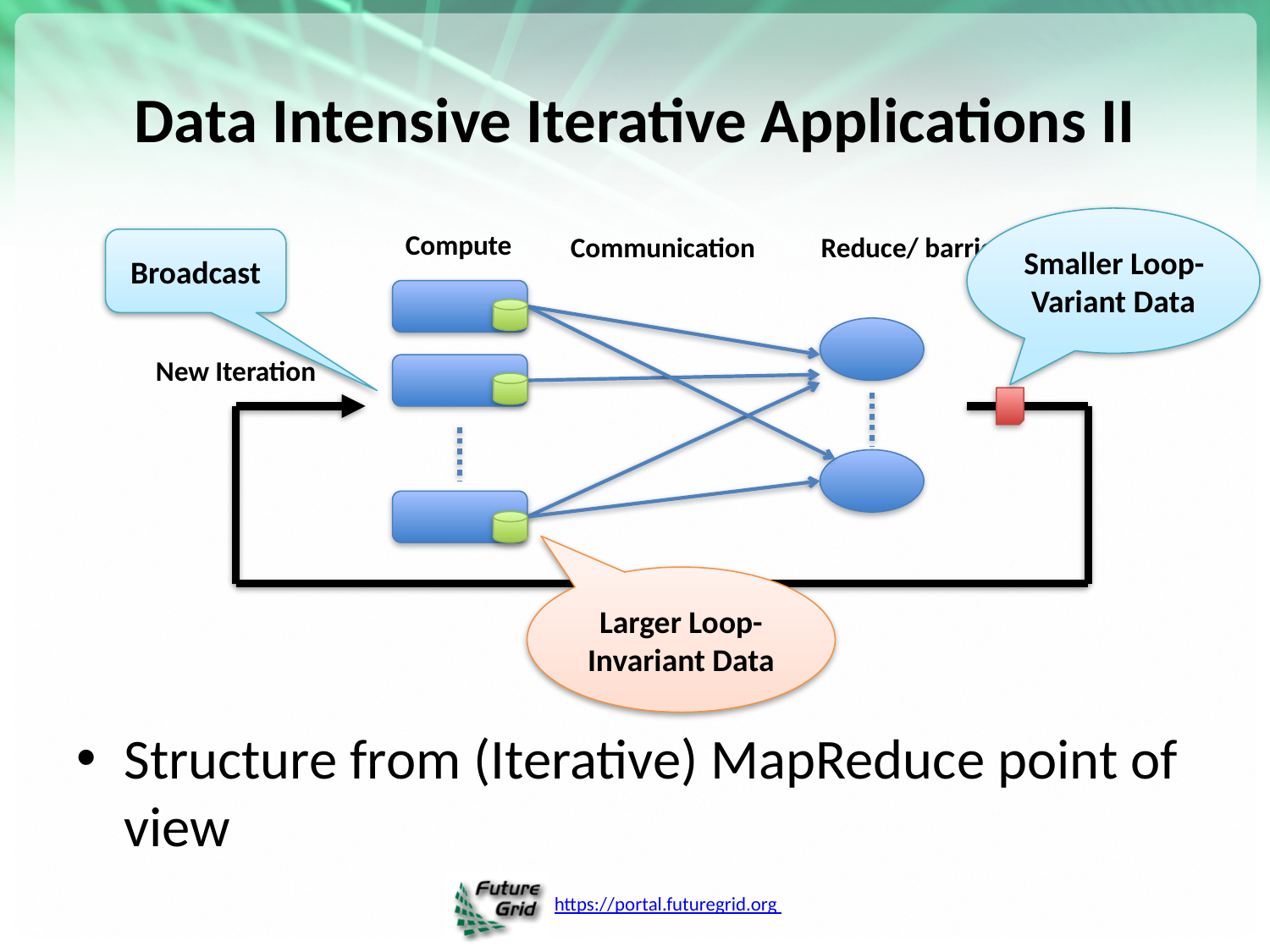

# Data Intensive Iterative Applications II
Smaller Loop-Variant Data
Compute
Communication
Reduce/ barrier

New Iteration

Broadcast
Larger Loop-Invariant Data
Structure from (Iterative) MapReduce point of view